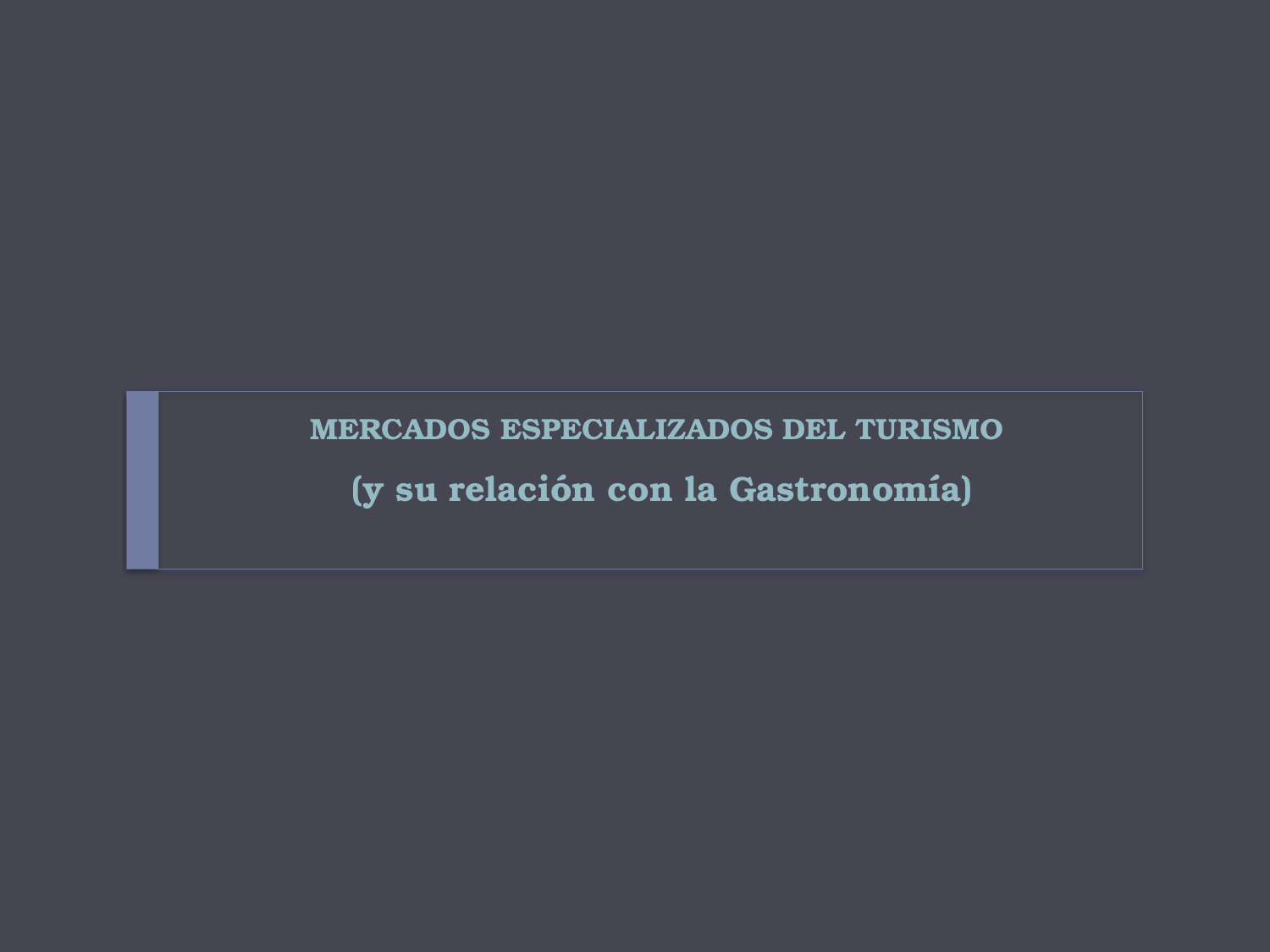

# MERCADOS ESPECIALIZADOS DEL TURISMO (y su relación con la Gastronomía)